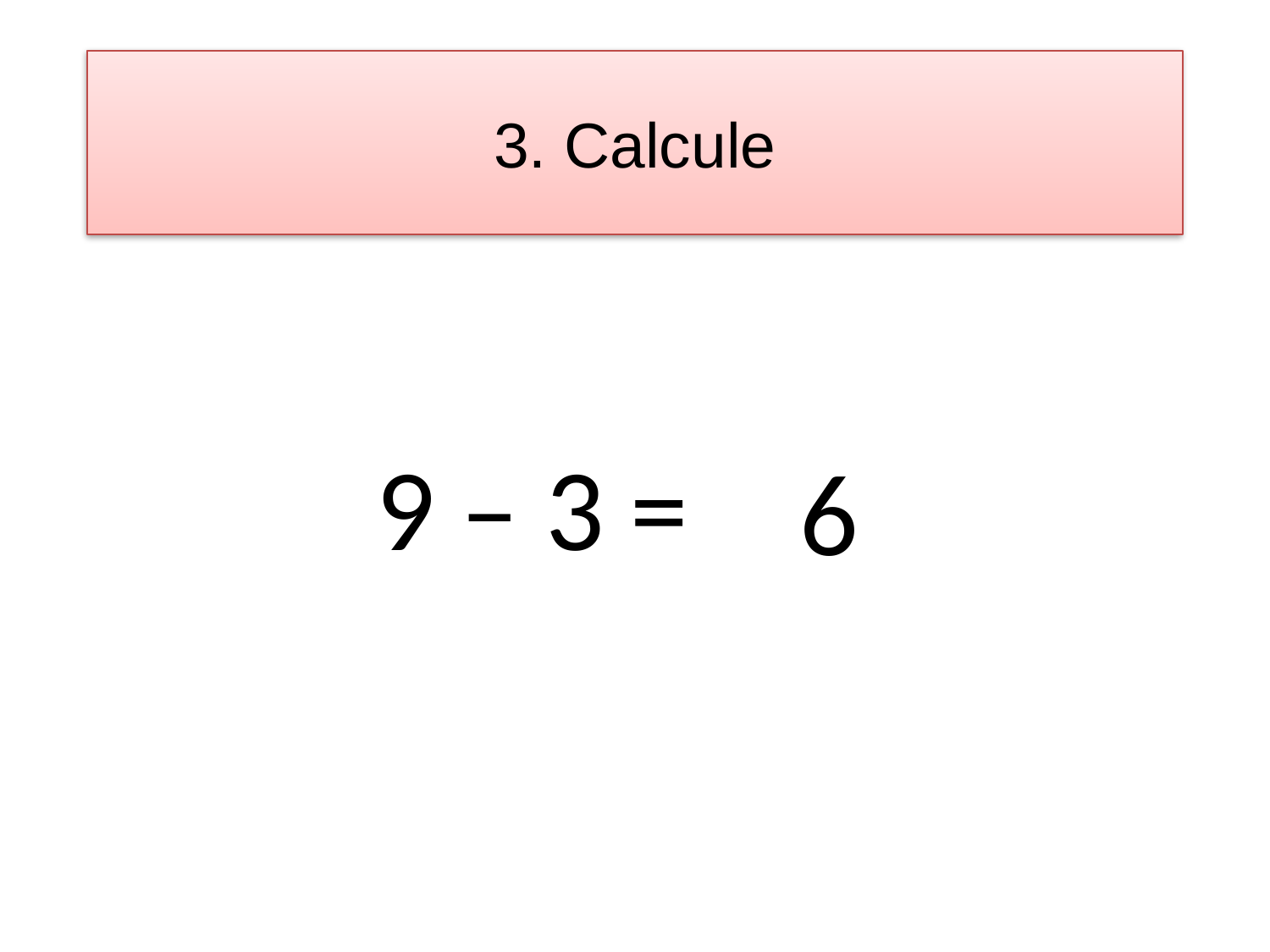

# 3. Calcule
9 – 3 =
6